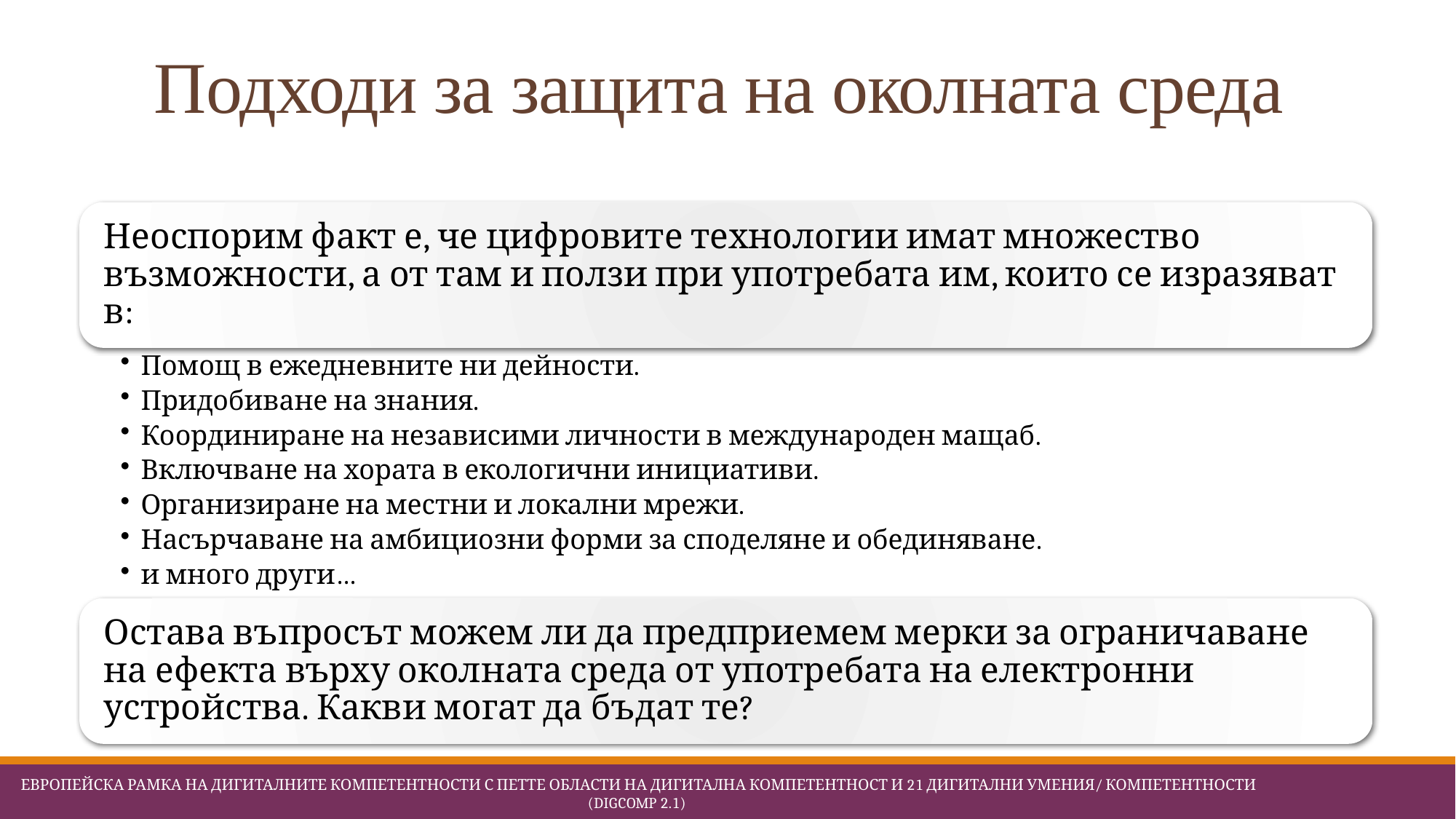

# Подходи за защита на околната среда
Неоспорим факт е, че цифровите технологии имат множество възможности, а от там и ползи при употребата им, които се изразяват в:
Помощ в ежедневните ни дейности.
Придобиване на знания.
Координиране на независими личности в международен мащаб.
Включване на хората в екологични инициативи.
Организиране на местни и локални мрежи.
Насърчаване на амбициозни форми за споделяне и обединяване.
и много други…
Остава въпросът можем ли да предприемем мерки за ограничаване на ефекта върху околната среда от употребата на електронни устройства. Какви могат да бъдат те?
 Европейска Рамка на дигиталните компетентности с петте области на дигитална компетентност и 21 дигитални умения/ компетентности (DigComp 2.1)